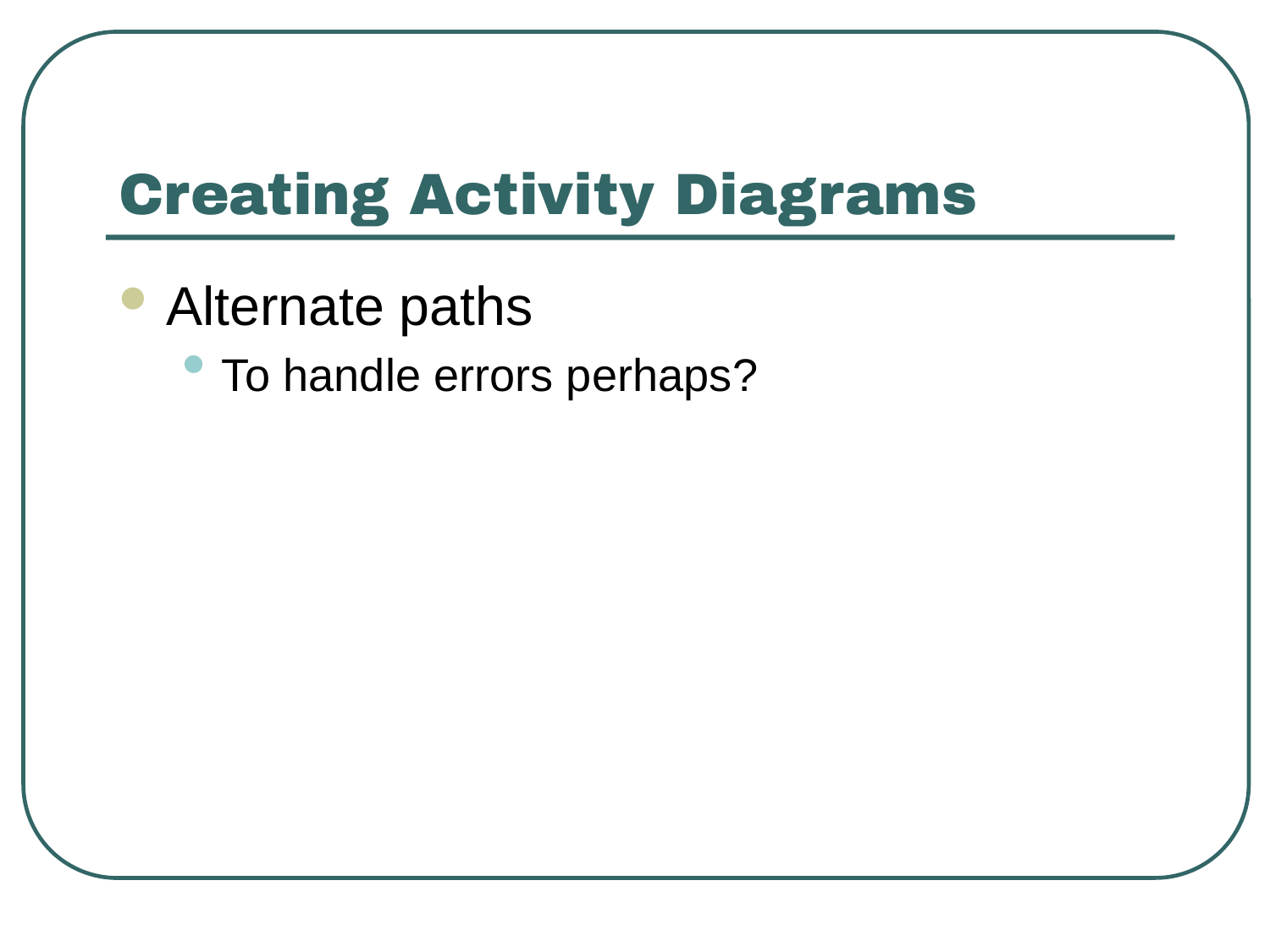

# Creating Activity Diagrams
Alternate paths
To handle errors perhaps?